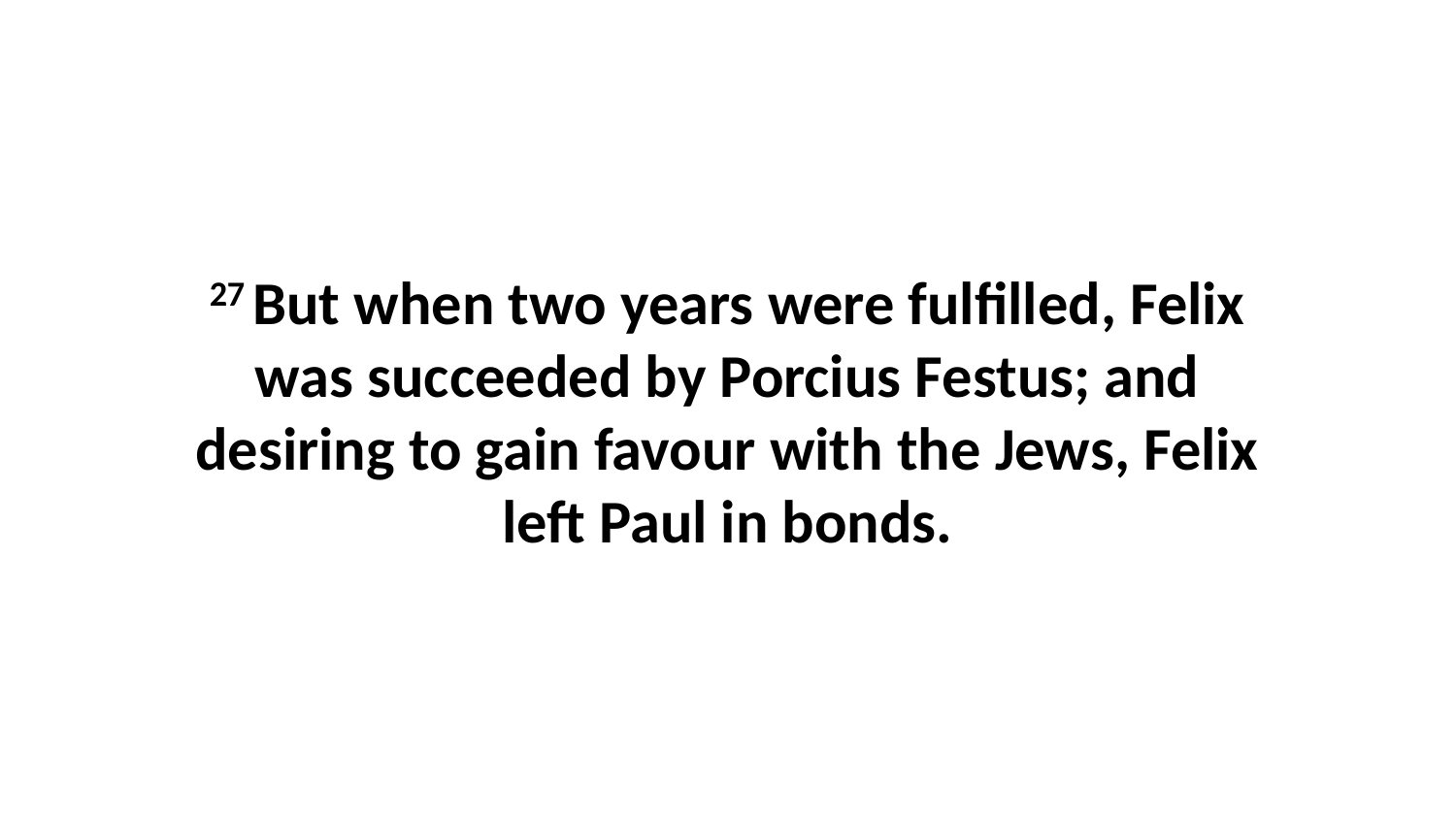

27 But when two years were fulfilled, Felix was succeeded by Porcius Festus; and desiring to gain favour with the Jews, Felix left Paul in bonds.